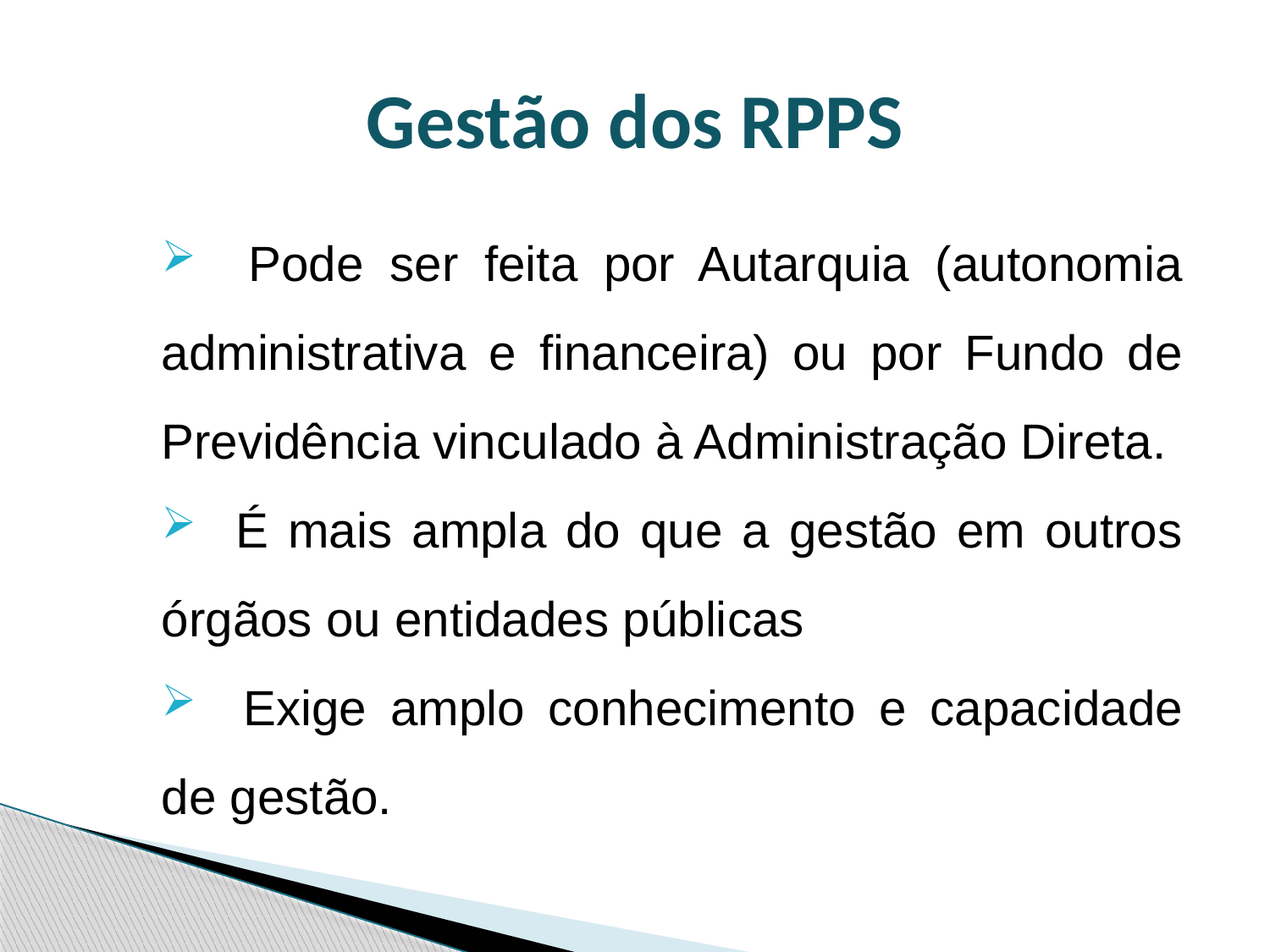

Gestão dos RPPS
  Pode ser feita por Autarquia (autonomia administrativa e financeira) ou por Fundo de Previdência vinculado à Administração Direta.
  É mais ampla do que a gestão em outros órgãos ou entidades públicas
  Exige amplo conhecimento e capacidade de gestão.